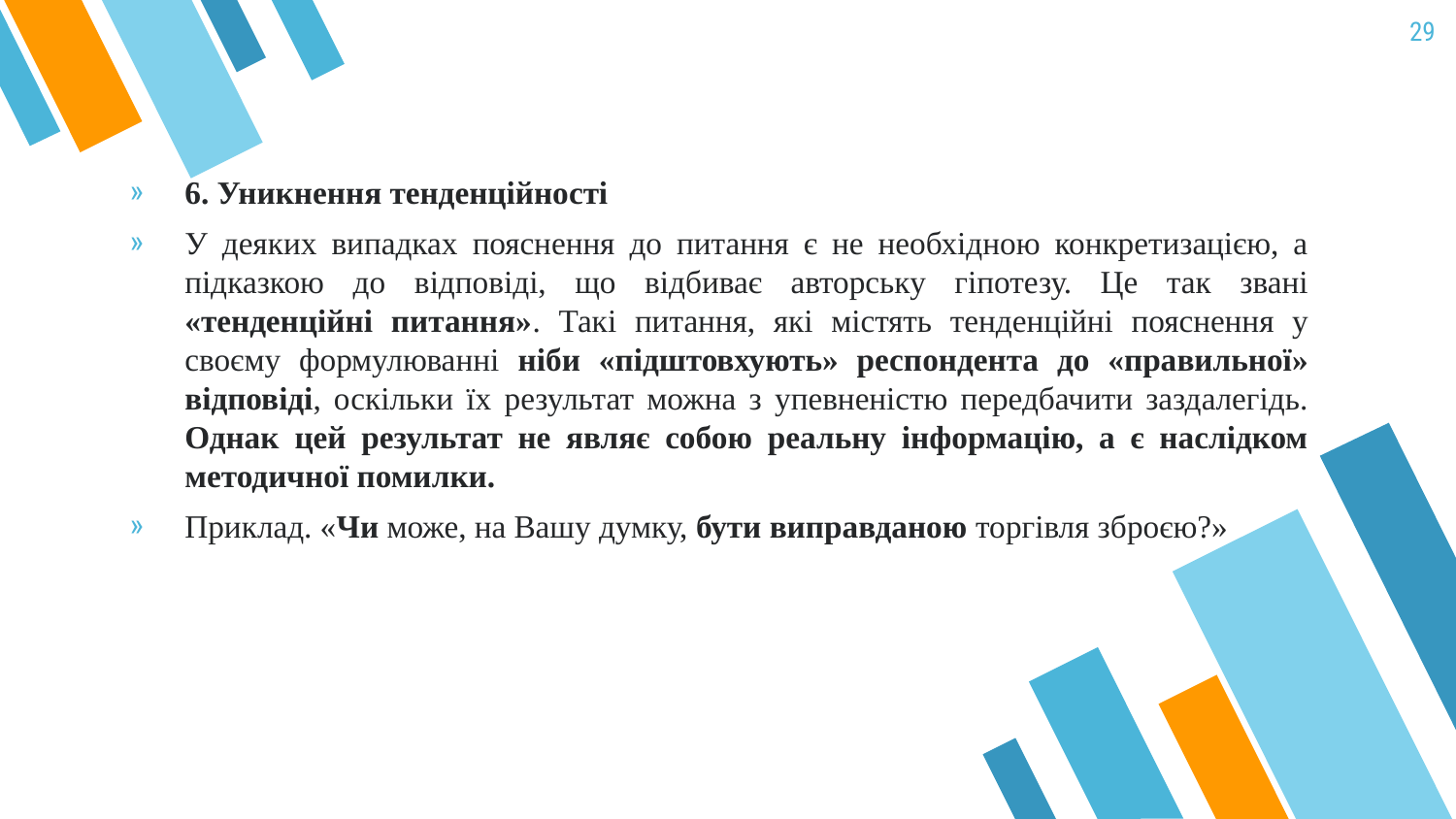

29
6. Уникнення тенденційності
У деяких випадках пояснення до питання є не необхідною конкретизацією, а підказкою до відповіді, що відбиває авторську гіпотезу. Це так звані «тенденційні питання». Такі питання, які містять тенденційні пояснення у своєму формулюванні ніби «підштовхують» респондента до «правильної» відповіді, оскільки їх результат можна з упевненістю передбачити заздалегідь. Однак цей результат не являє собою реальну інформацію, а є наслідком методичної помилки.
Приклад. «Чи може, на Вашу думку, бути виправданою торгівля зброєю?»